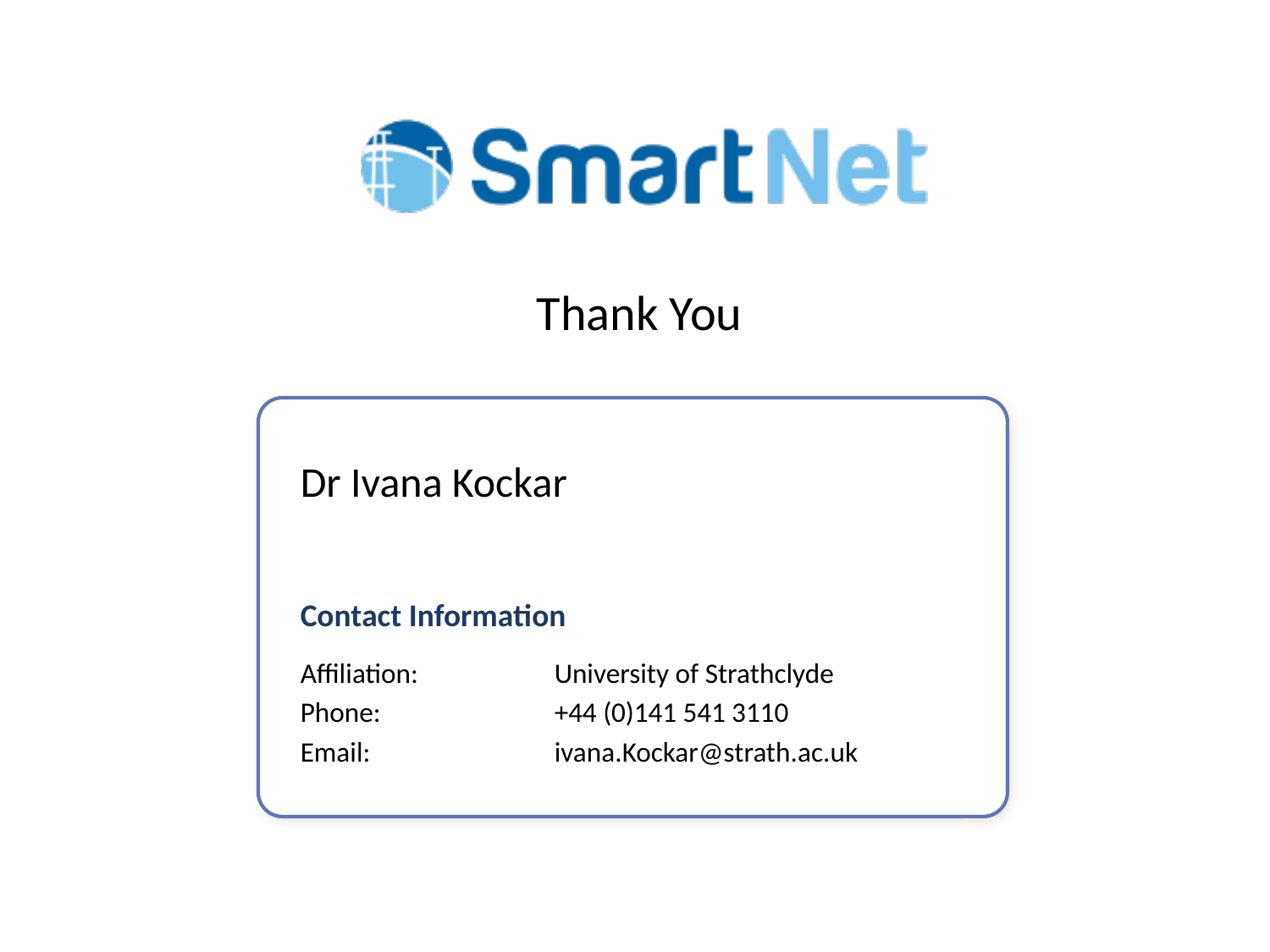

Dr Ivana Kockar

Contact Information
Affiliation:		University of Strathclyde
Phone:		+44 (0)141 541 3110
Email:		ivana.Kockar@strath.ac.uk